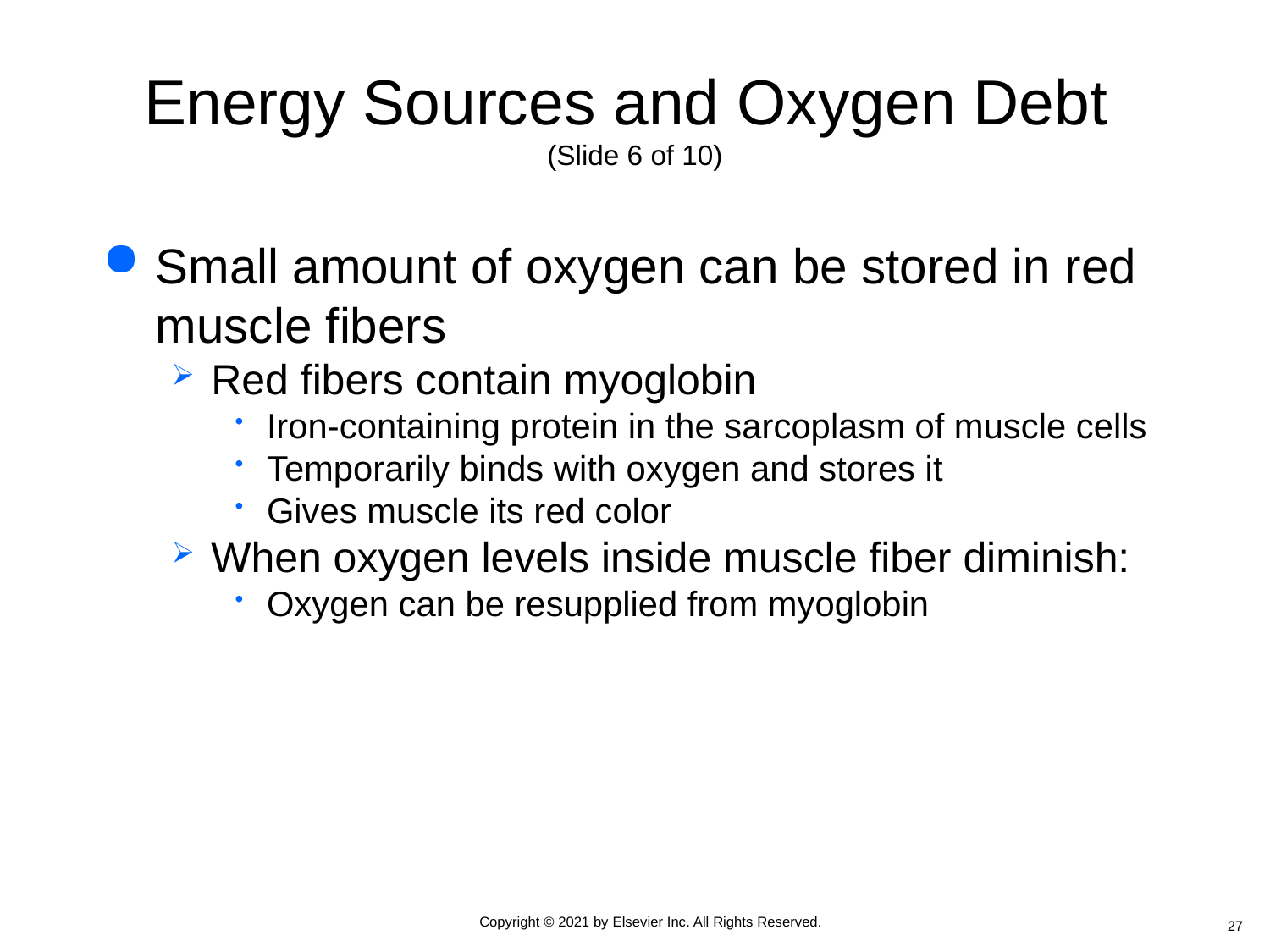

# Energy Sources and Oxygen Debt (Slide 6 of 10)
Small amount of oxygen can be stored in red muscle fibers
Red fibers contain myoglobin
Iron-containing protein in the sarcoplasm of muscle cells
Temporarily binds with oxygen and stores it
Gives muscle its red color
When oxygen levels inside muscle fiber diminish:
Oxygen can be resupplied from myoglobin
27